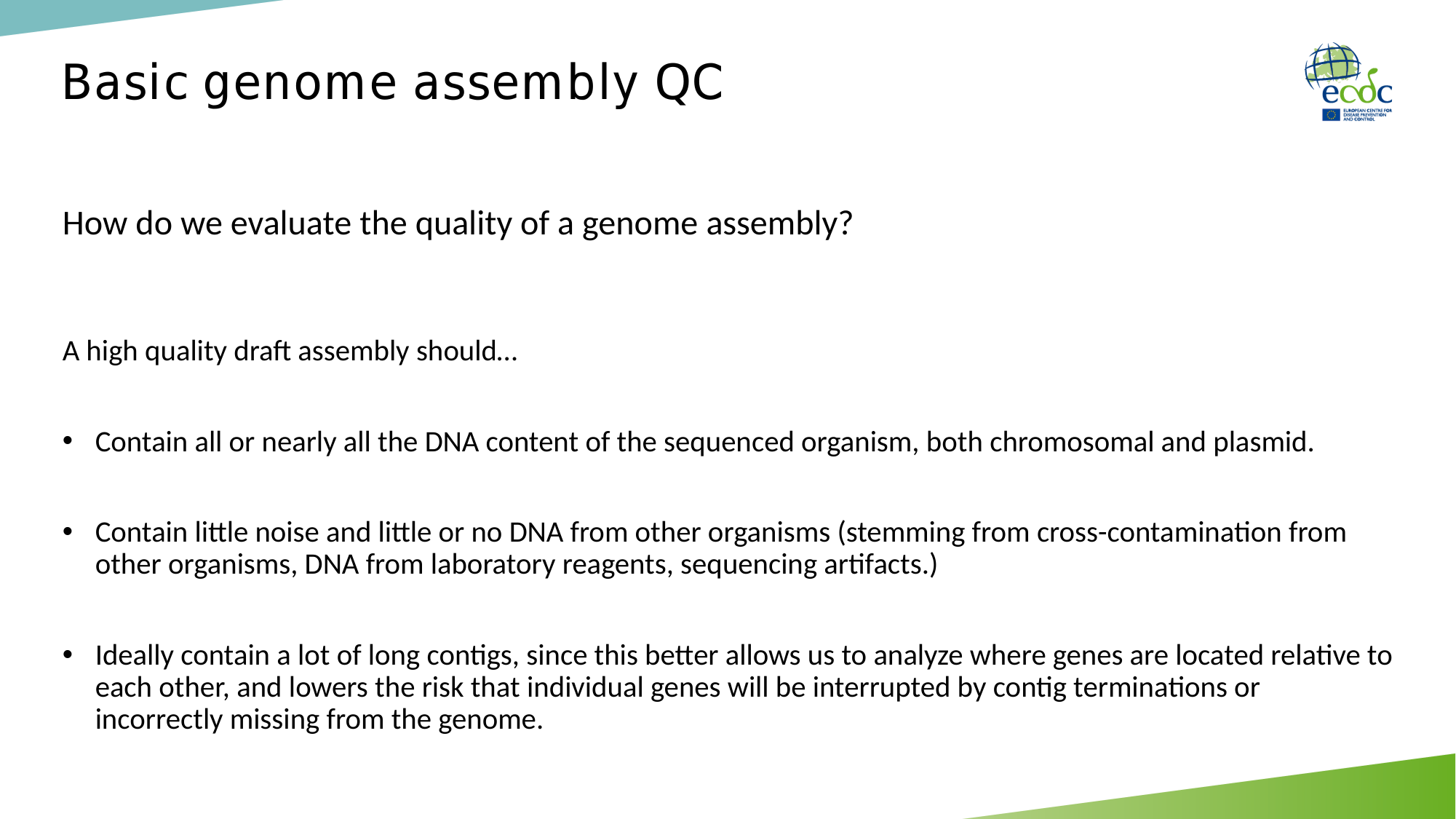

# Basic genome assembly QC
How do we evaluate the quality of a genome assembly?

A high quality draft assembly should…

Contain all or nearly all the DNA content of the sequenced organism, both chromosomal and plasmid.

Contain little noise and little or no DNA from other organisms (stemming from cross-contamination from other organisms, DNA from laboratory reagents, sequencing artifacts.)

Ideally contain a lot of long contigs, since this better allows us to analyze where genes are located relative to each other, and lowers the risk that individual genes will be interrupted by contig terminations or incorrectly missing from the genome.